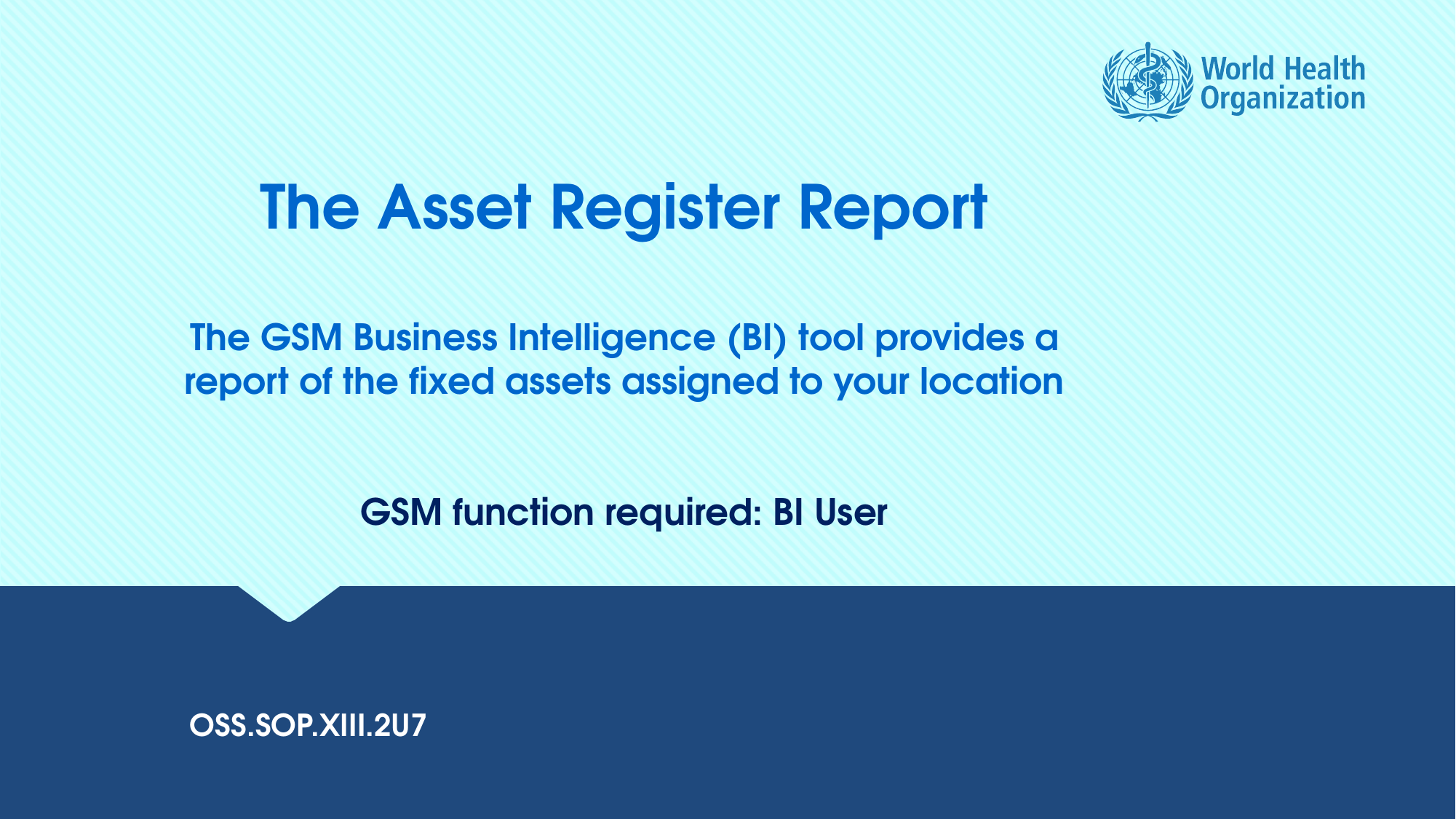

The Asset Register Report

The GSM Business Intelligence (BI) tool provides a report of the fixed assets assigned to your location

GSM function required: BI User

OSS.SOP.XIII.2U7